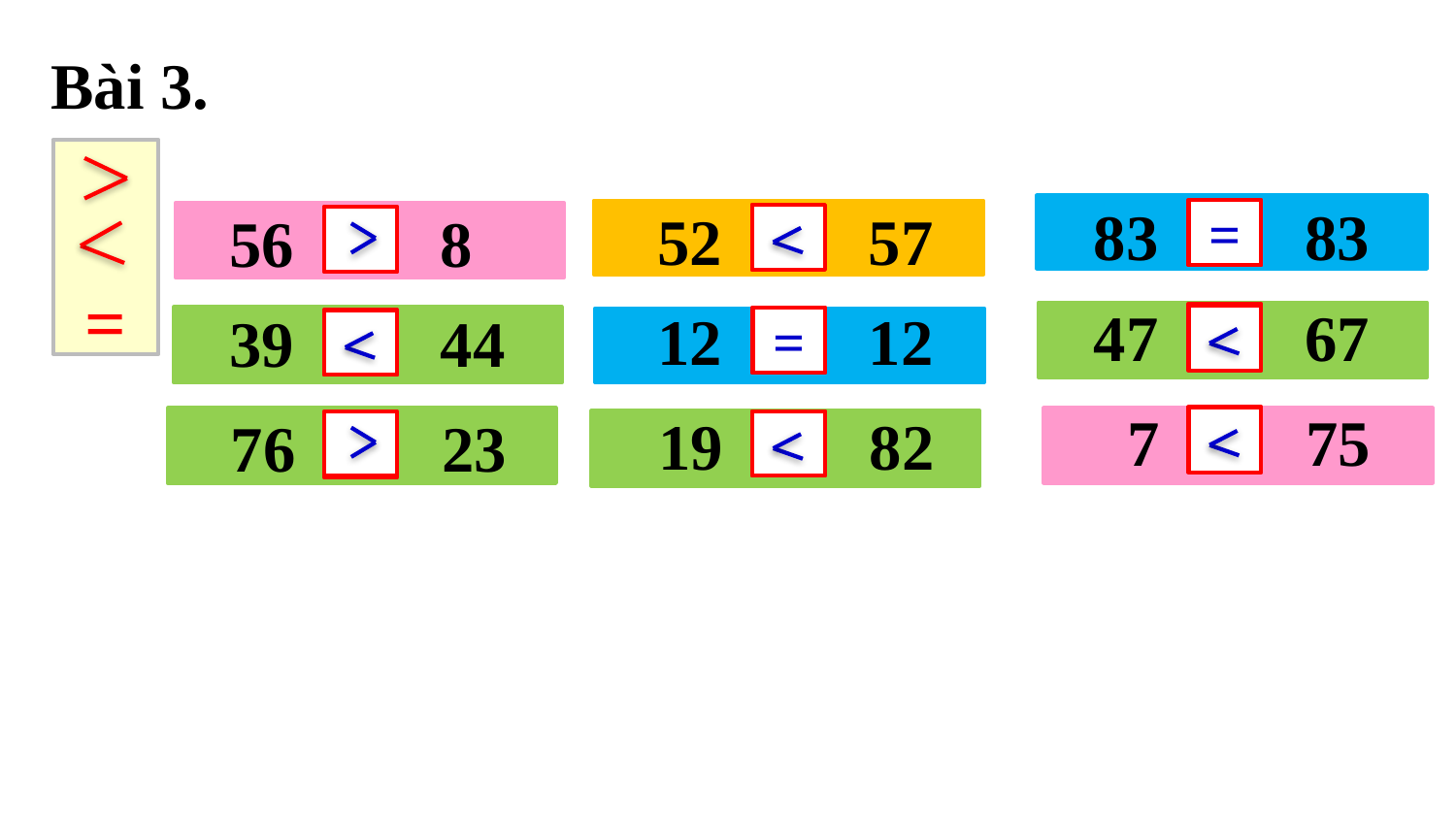

Bài 3.

=
83   ?    83
52   ?    57

56   ?    8
=

47   ?    67
12   ?    12
39   ?    44

=

7   ?    75
19   ?    82
76   ?    23